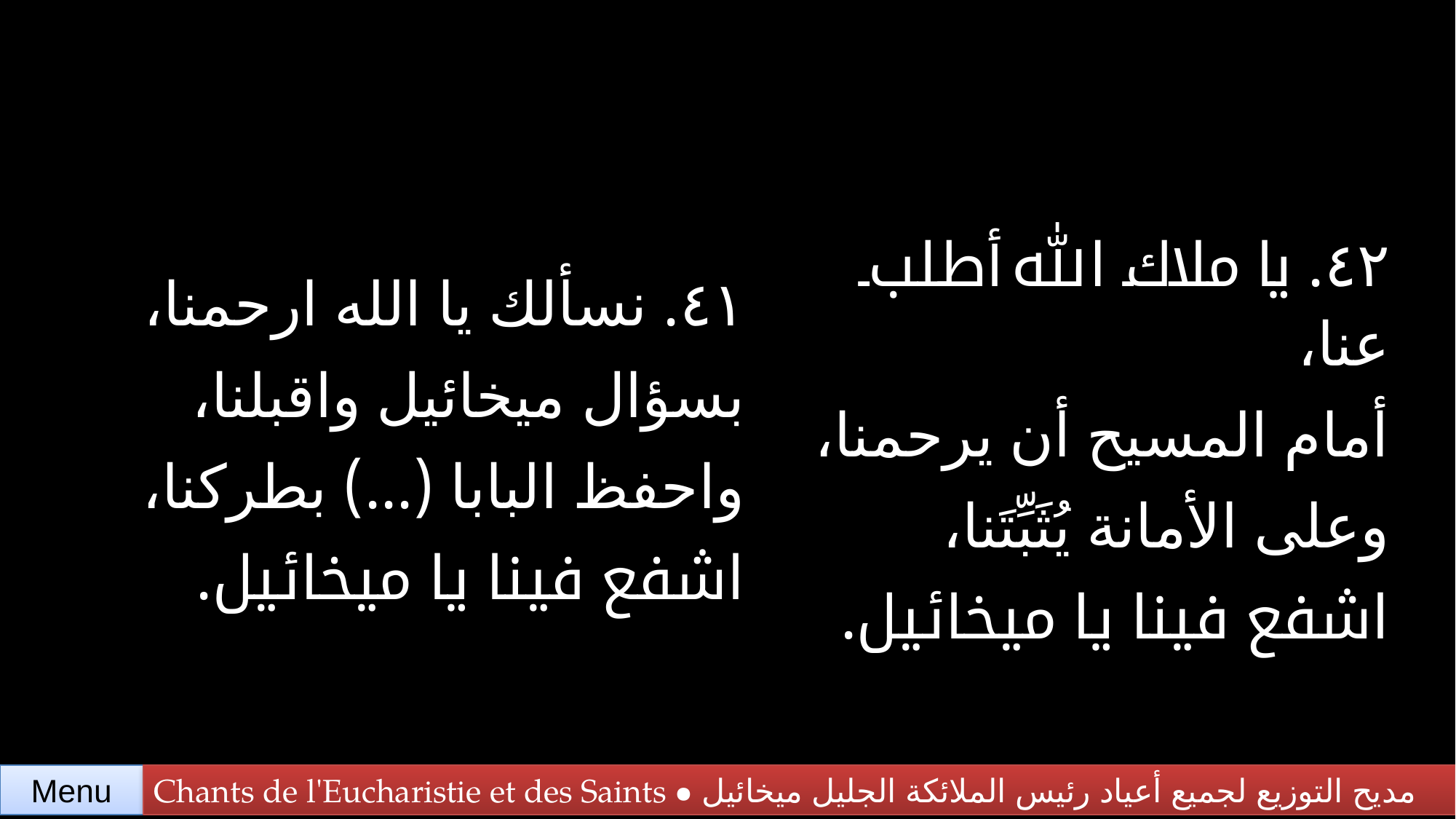

| ٤١. نسألك يا الله ارحمنا، بسؤال ميخائيل واقبلنا، واحفظ البابا (...) بطركنا، اشفع فينا يا ميخائيل. | ٤٢. يا ملاك الله أطلب عنا، أمام المسيح أن يرحمنا، وعلى الأمانة يُثَبِّتَنا، اشفع فينا يا ميخائيل. |
| --- | --- |
Chants de l'Eucharistie et des Saints • مديح التوزيع لجميع أعياد رئيس الملائكة الجليل ميخائيل
Menu